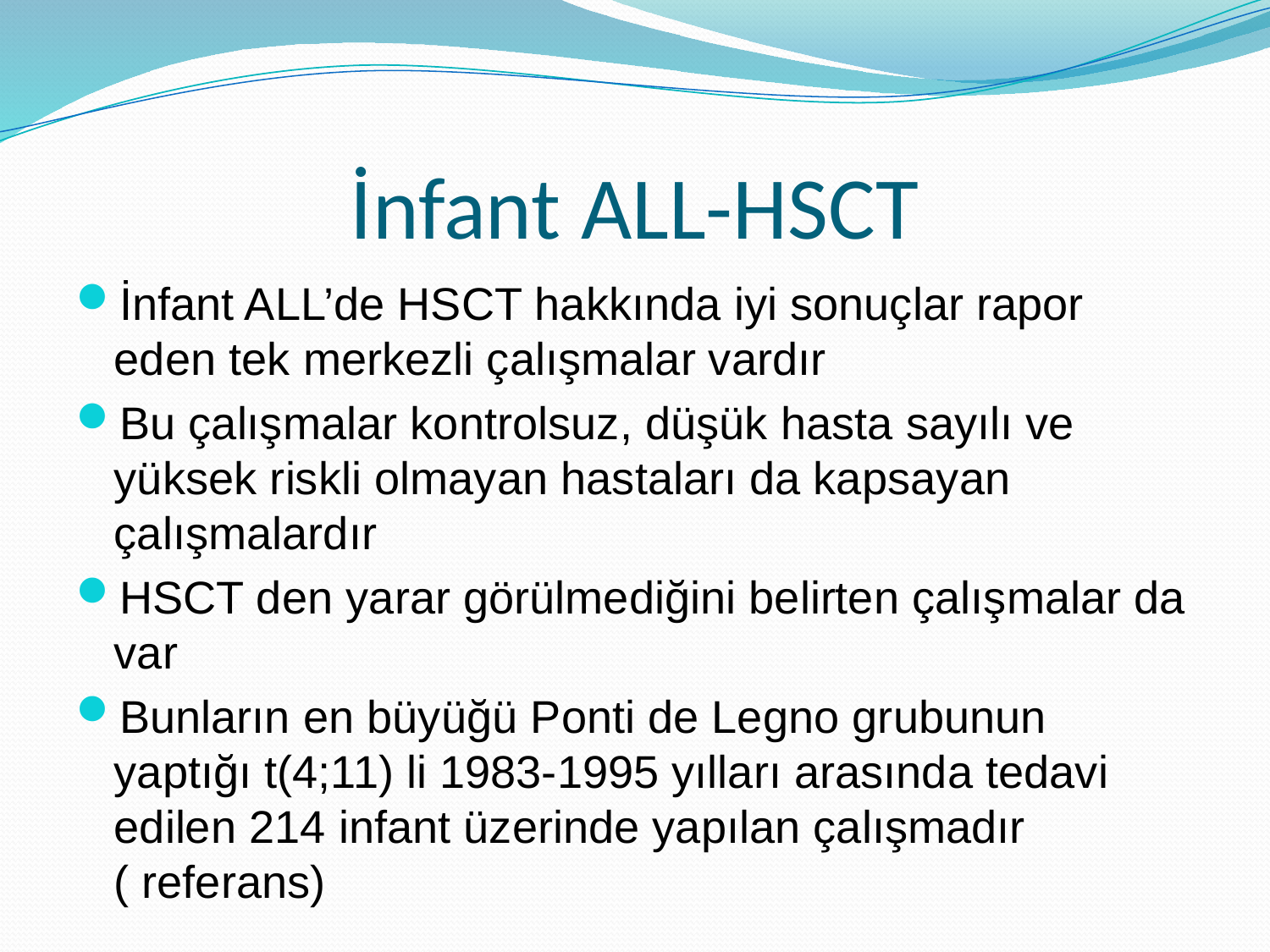

# İnfant ALL-HSCT
İnfant ALL’de HSCT hakkında iyi sonuçlar rapor eden tek merkezli çalışmalar vardır
Bu çalışmalar kontrolsuz, düşük hasta sayılı ve yüksek riskli olmayan hastaları da kapsayan çalışmalardır
HSCT den yarar görülmediğini belirten çalışmalar da var
Bunların en büyüğü Ponti de Legno grubunun yaptığı t(4;11) li 1983-1995 yılları arasında tedavi edilen 214 infant üzerinde yapılan çalışmadır ( referans)